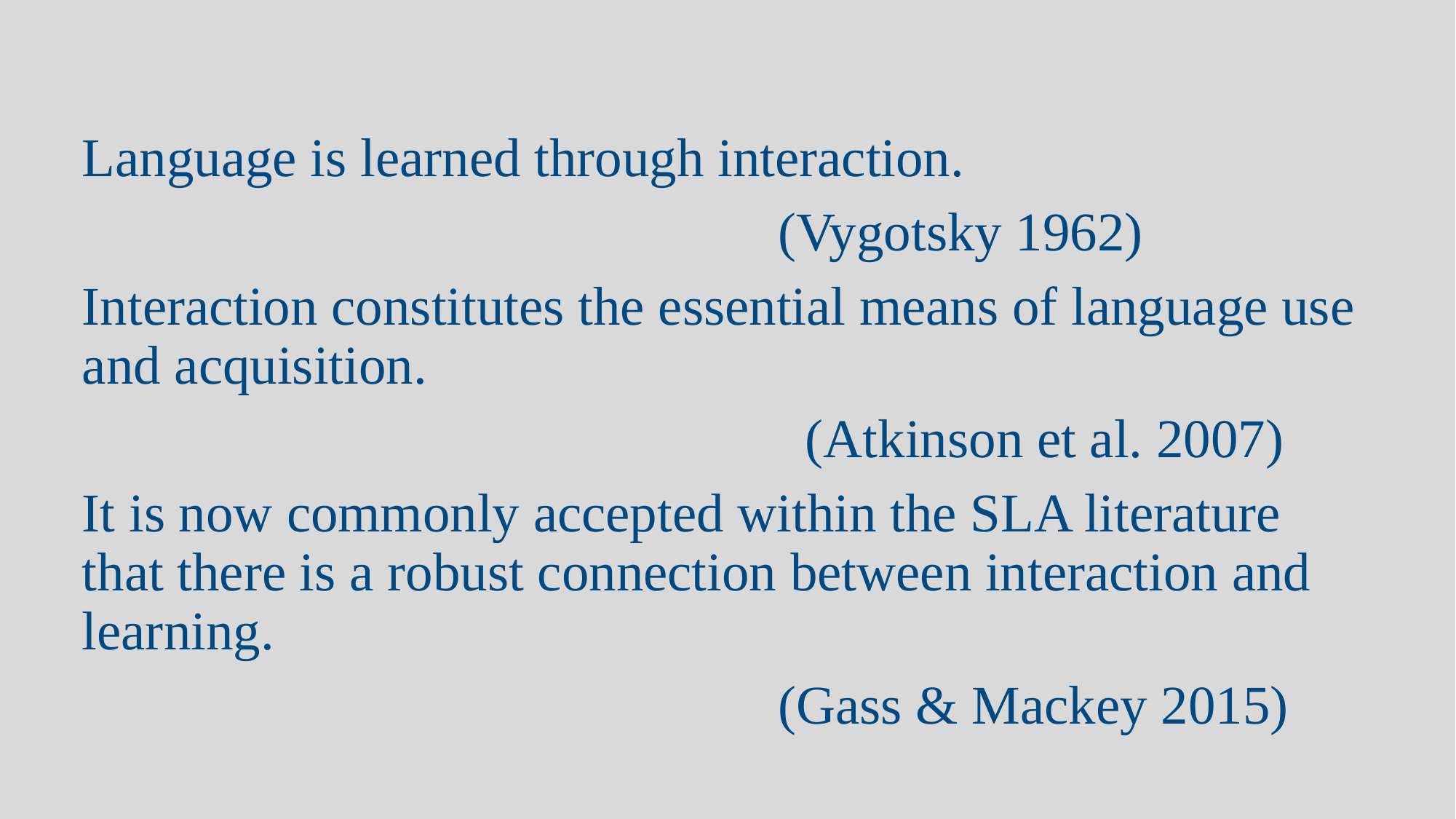

Language is learned through interaction.
                                                   (Vygotsky 1962)
Interaction constitutes the essential means of language use and acquisition.
                                                     (Atkinson et al. 2007)
It is now commonly accepted within the SLA literature that there is a robust connection between interaction and learning.
                                                   (Gass & Mackey 2015)